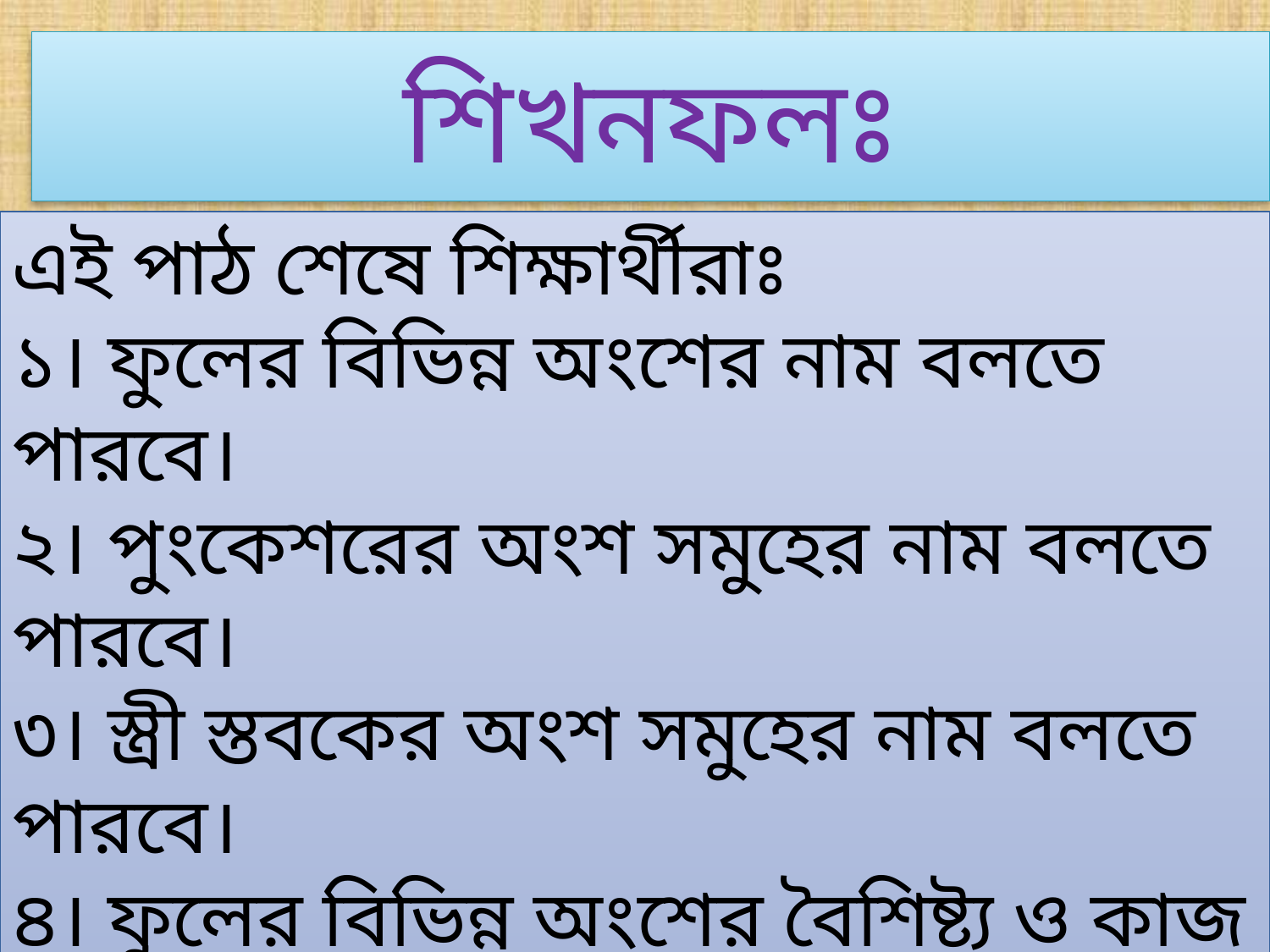

শিখনফলঃ
এই পাঠ শেষে শিক্ষার্থীরাঃ
১। ফুলের বিভিন্ন অংশের নাম বলতে পারবে।
২। পুংকেশরের অংশ সমুহের নাম বলতে পারবে।
৩। স্ত্রী স্তবকের অংশ সমুহের নাম বলতে পারবে।
৪। ফুলের বিভিন্ন অংশের বৈশিষ্ট্য ও কাজ বলতে
  পারবে।